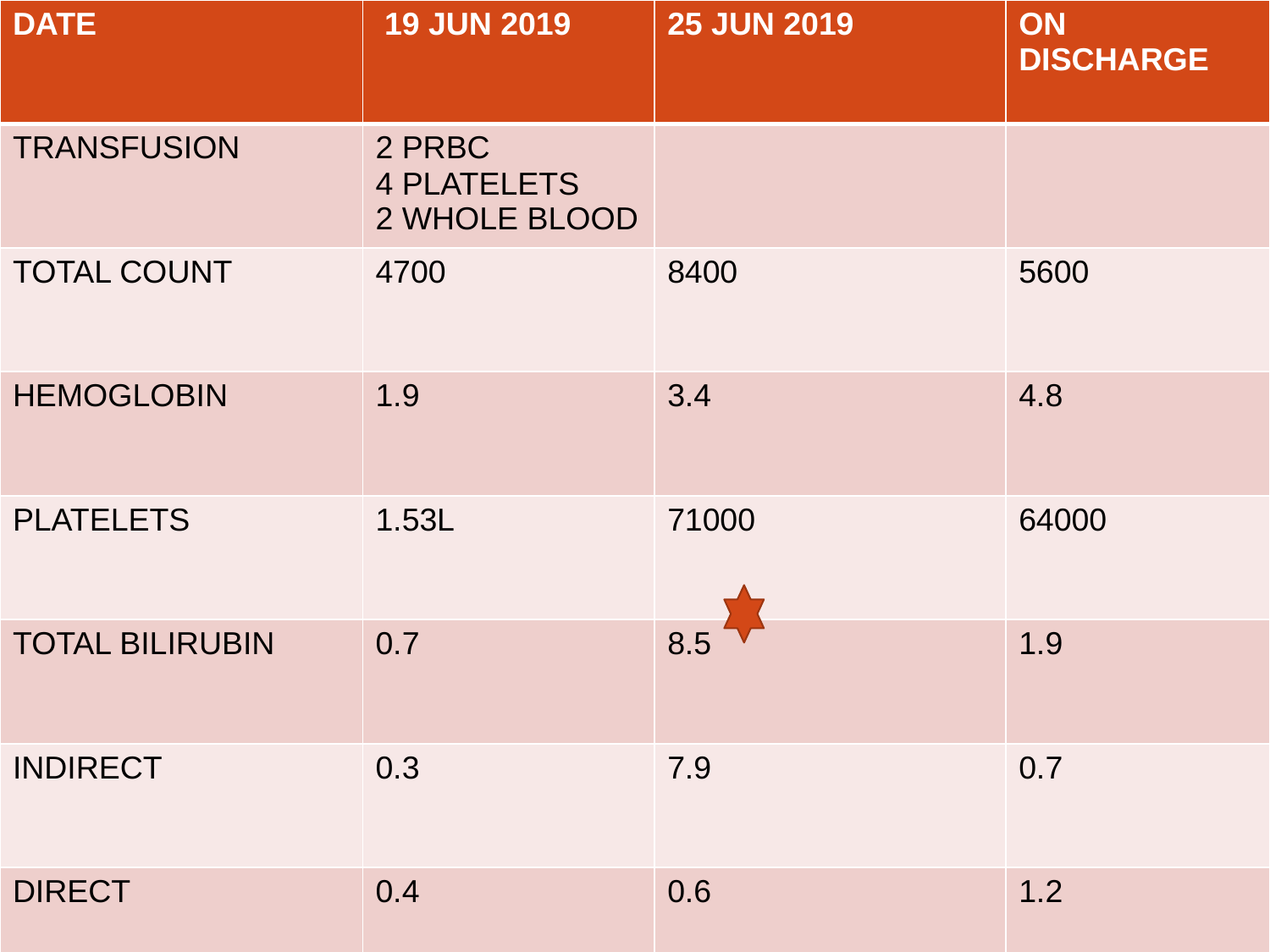

| DATE | 19 JUN 2019 | 25 JUN 2019 | ON DISCHARGE |
| --- | --- | --- | --- |
| TRANSFUSION | 2 PRBC 4 PLATELETS 2 WHOLE BLOOD |  |  |
| TOTAL COUNT | 4700 | 8400 | 5600 |
| HEMOGLOBIN | 1.9 | 3.4 | 4.8 |
| PLATELETS | 1.53L | 71000 | 64000 |
| TOTAL BILIRUBIN | 0.7 | 8.5 | 1.9 |
| INDIRECT | 0.3 | 7.9 | 0.7 |
| DIRECT | 0.4 | 0.6 | 1.2 |
#